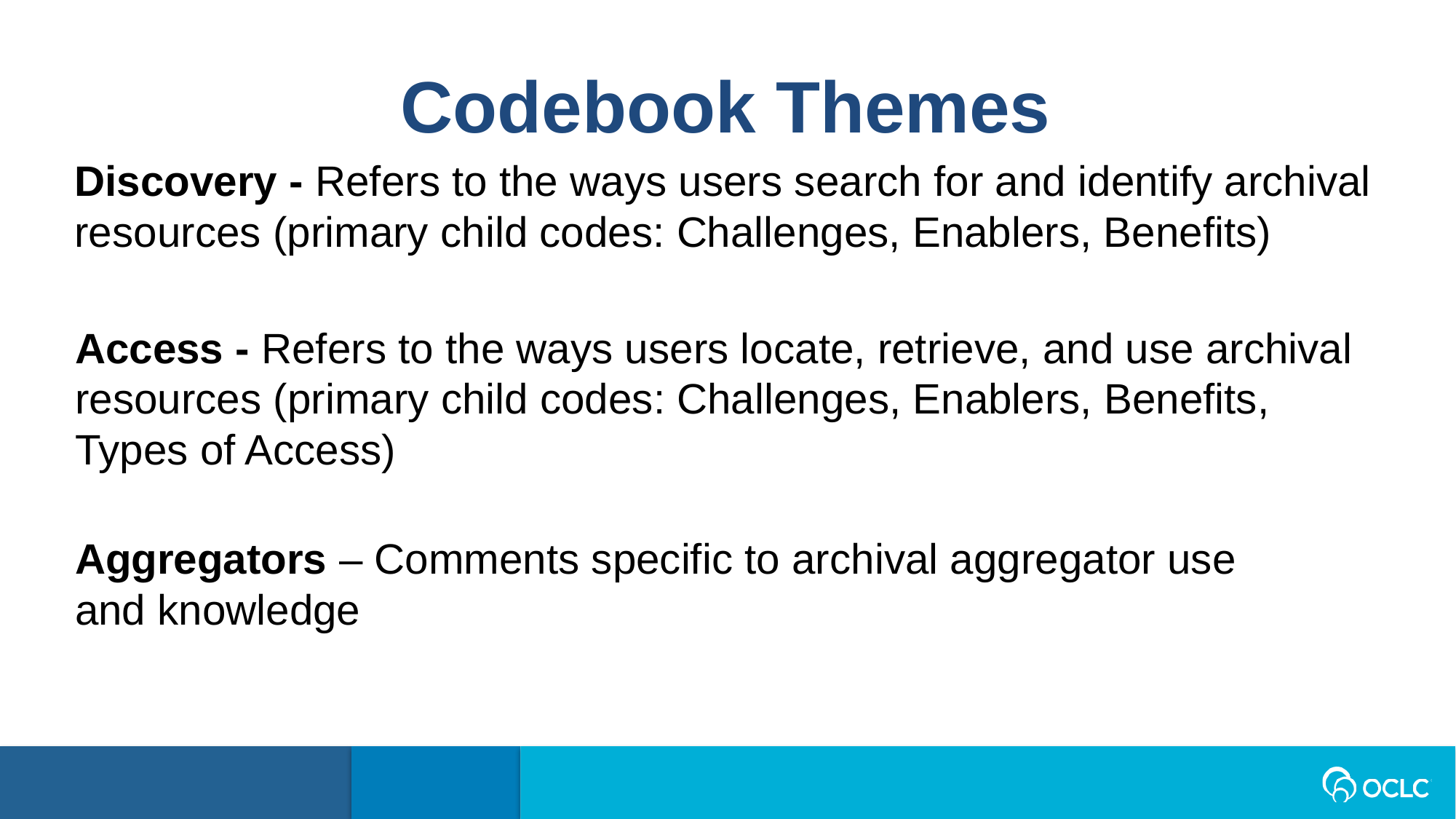

Codebook Themes
Discovery - Refers to the ways users search for and identify archival resources (primary child codes: Challenges, Enablers, Benefits)
Access - Refers to the ways users locate, retrieve, and use archival resources (primary child codes: Challenges, Enablers, Benefits, Types of Access)
Aggregators – Comments specific to archival aggregator use and knowledge